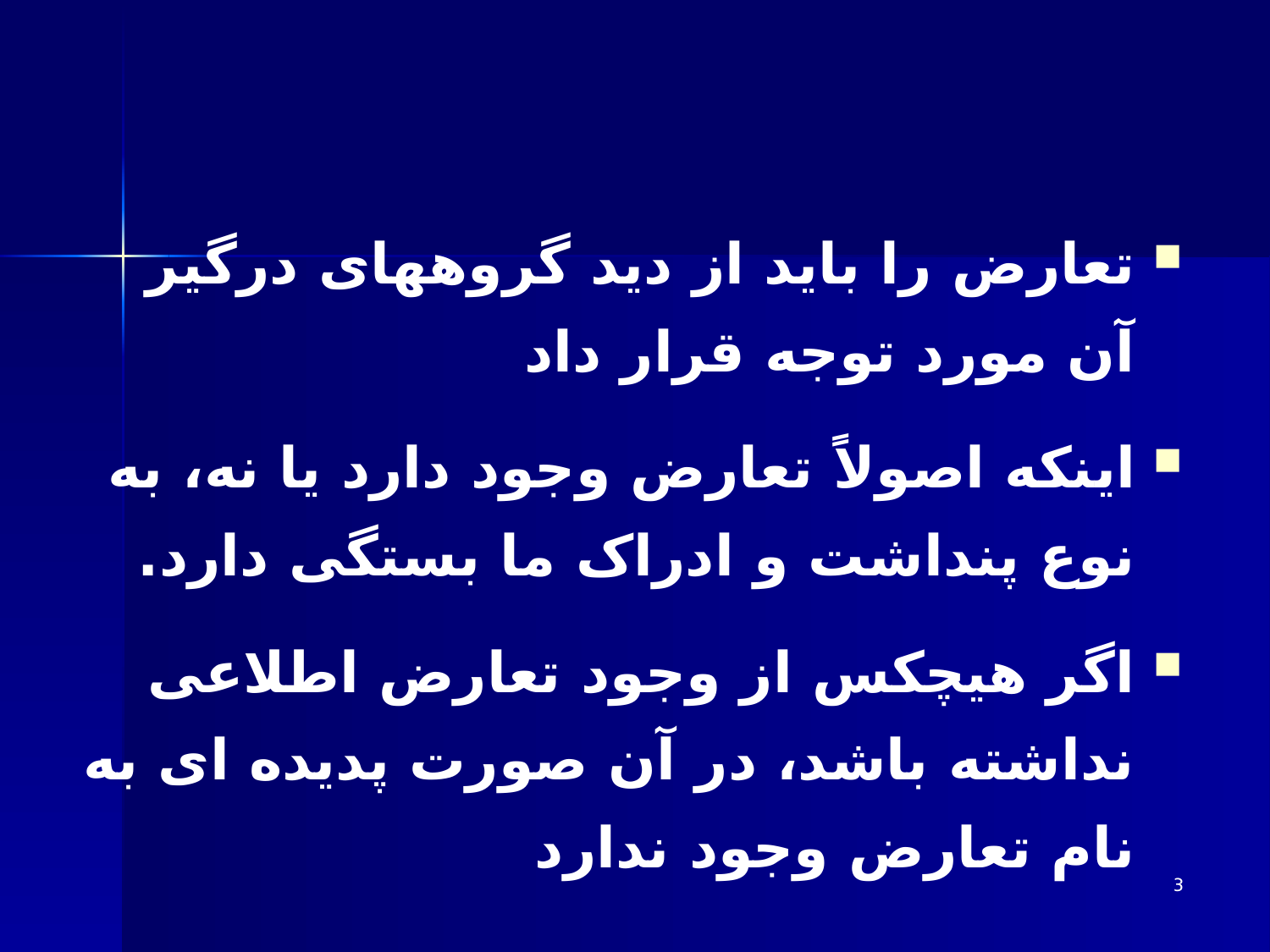

تعارض را باید از دید گروههای درگیر آن مورد توجه قرار داد
اینکه اصولاً تعارض وجود دارد یا نه، به نوع پنداشت و ادراک ما بستگی دارد.
اگر هیچکس از وجود تعارض اطلاعی نداشته باشد، در آن صورت پدیده ای به نام تعارض وجود ندارد
3